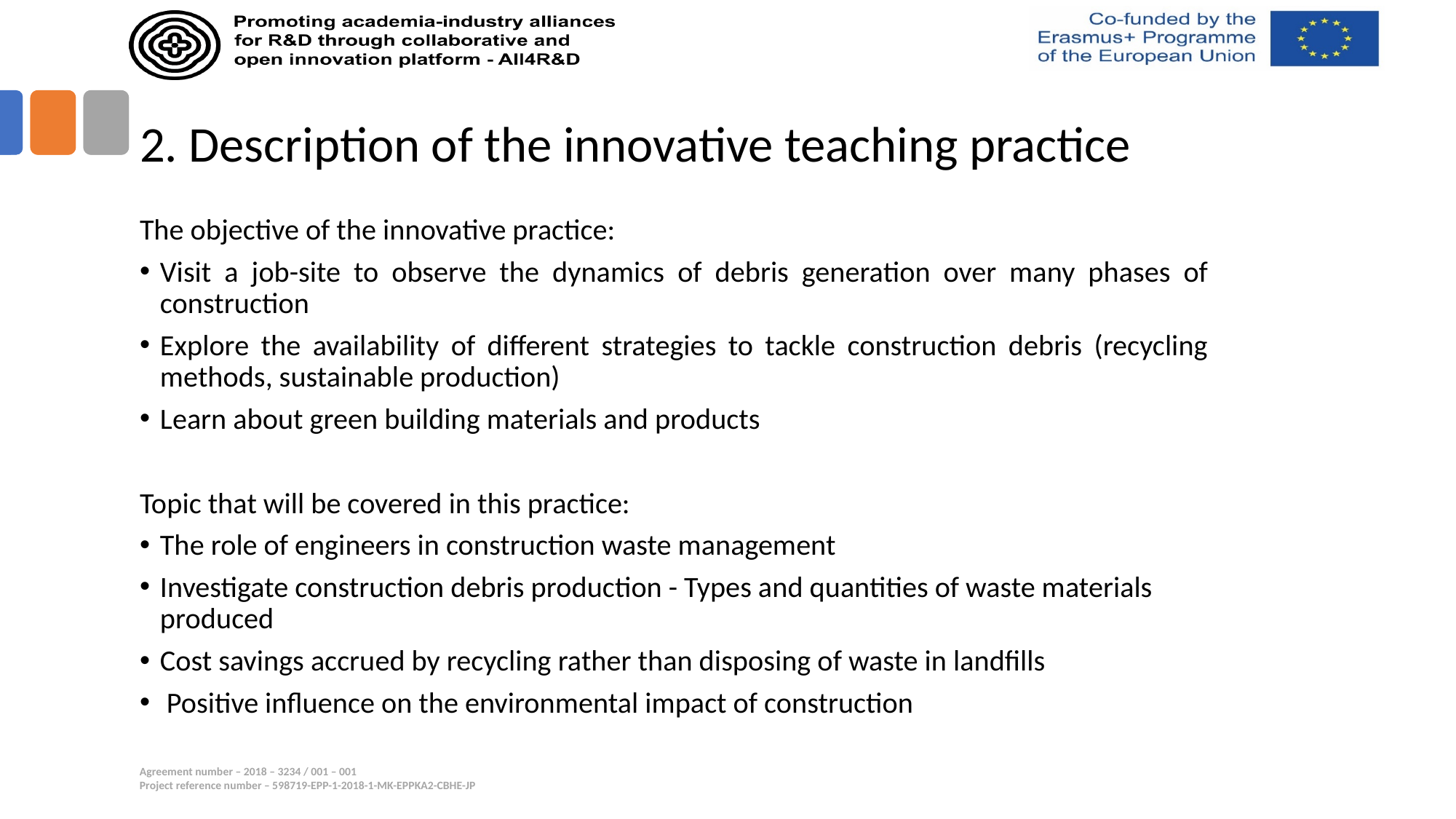

# 2. Description of the innovative teaching practice
The objective of the innovative practice:
Visit a job-site to observe the dynamics of debris generation over many phases of construction
Explore the availability of different strategies to tackle construction debris (recycling methods, sustainable production)
Learn about green building materials and products

Topic that will be covered in this practice:
The role of engineers in construction waste management
Investigate construction debris production - Types and quantities of waste materials produced
Cost savings accrued by recycling rather than disposing of waste in landfills
 Positive influence on the environmental impact of construction